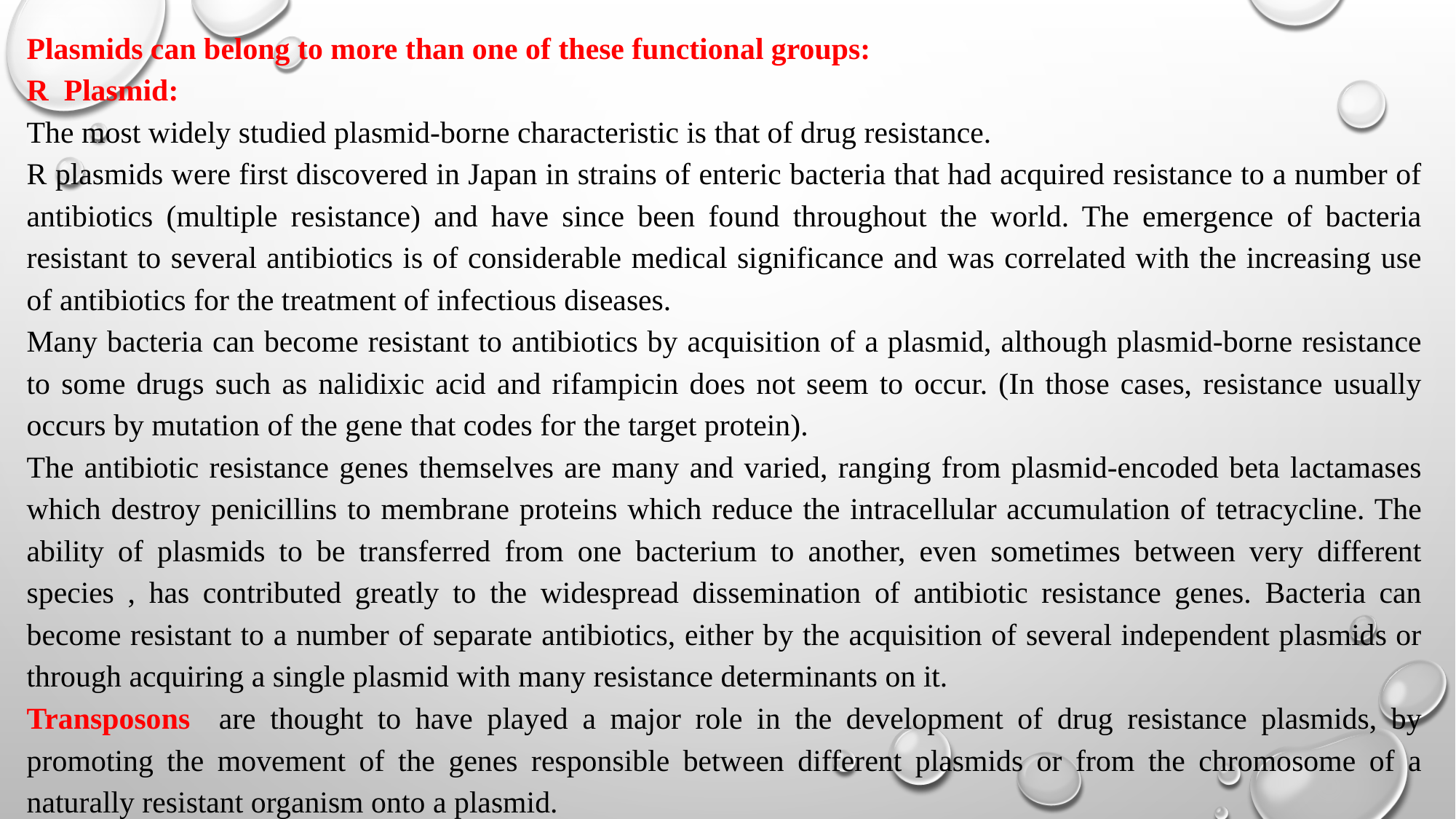

Plasmids can belong to more than one of these functional groups:
R  Plasmid:
The most widely studied plasmid-borne characteristic is that of drug resistance.
R plasmids were first discovered in Japan in strains of enteric bacteria that had acquired resistance to a number of antibiotics (multiple resistance) and have since been found throughout the world. The emergence of bacteria resistant to several antibiotics is of considerable medical significance and was correlated with the increasing use of antibiotics for the treatment of infectious diseases.
Many bacteria can become resistant to antibiotics by acquisition of a plasmid, although plasmid-borne resistance to some drugs such as nalidixic acid and rifampicin does not seem to occur. (In those cases, resistance usually occurs by mutation of the gene that codes for the target protein).
The antibiotic resistance genes themselves are many and varied, ranging from plasmid-encoded beta lactamases which destroy penicillins to membrane proteins which reduce the intracellular accumulation of tetracycline. The ability of plasmids to be transferred from one bacterium to another, even sometimes between very different species , has contributed greatly to the widespread dissemination of antibiotic resistance genes. Bacteria can become resistant to a number of separate antibiotics, either by the acquisition of several independent plasmids or through acquiring a single plasmid with many resistance determinants on it.
Transposons  are thought to have played a major role in the development of drug resistance plasmids, by promoting the movement of the genes responsible between different plasmids or from the chromosome of a naturally resistant organism onto a plasmid.